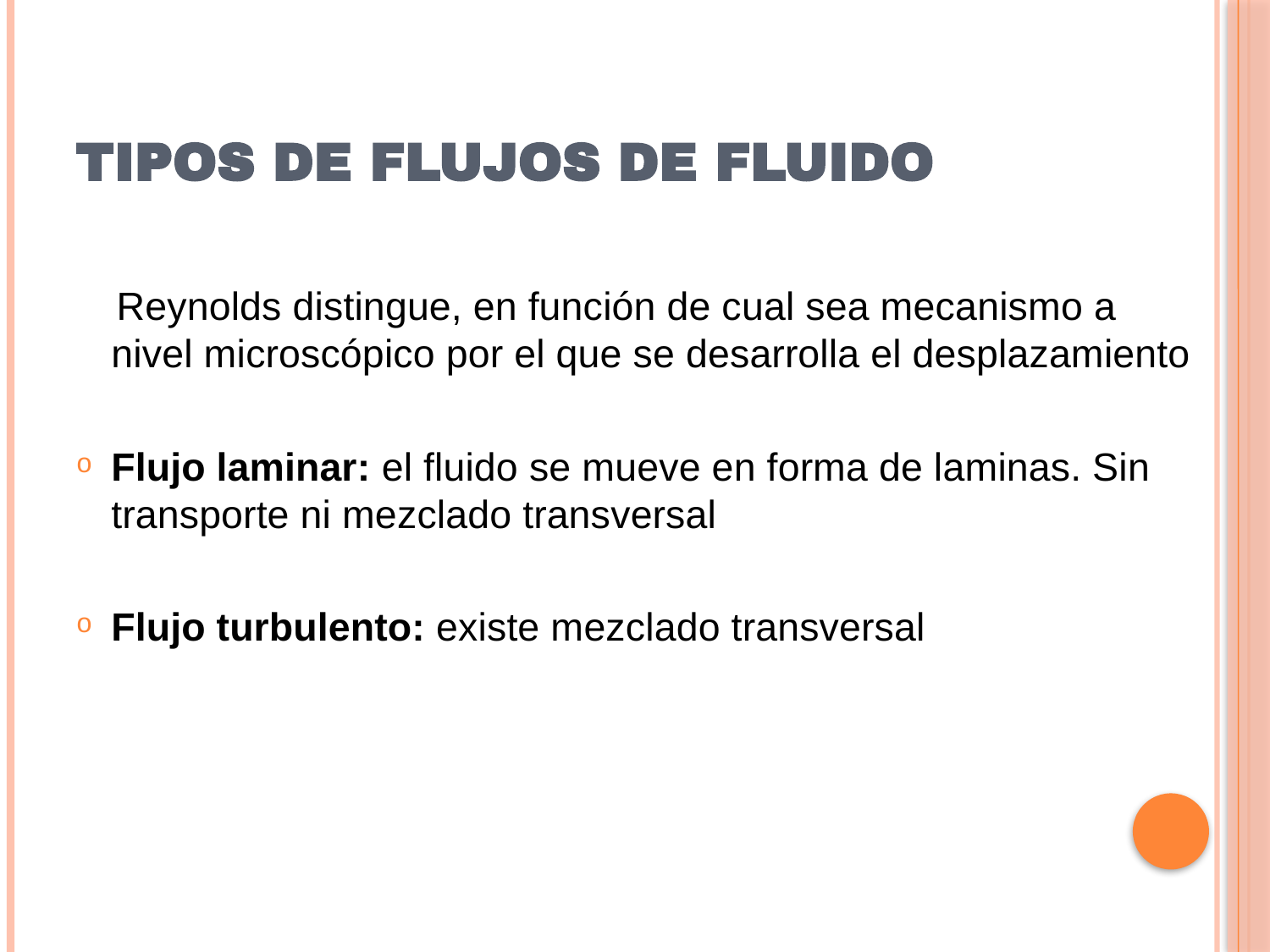

# TIPOS DE FLUJOS DE FLUIDO

    Reynolds distingue, en función de cual sea mecanismo a nivel microscópico por el que se desarrolla el desplazamiento

Flujo laminar: el fluido se mueve en forma de laminas. Sin transporte ni mezclado transversal

Flujo turbulento: existe mezclado transversal